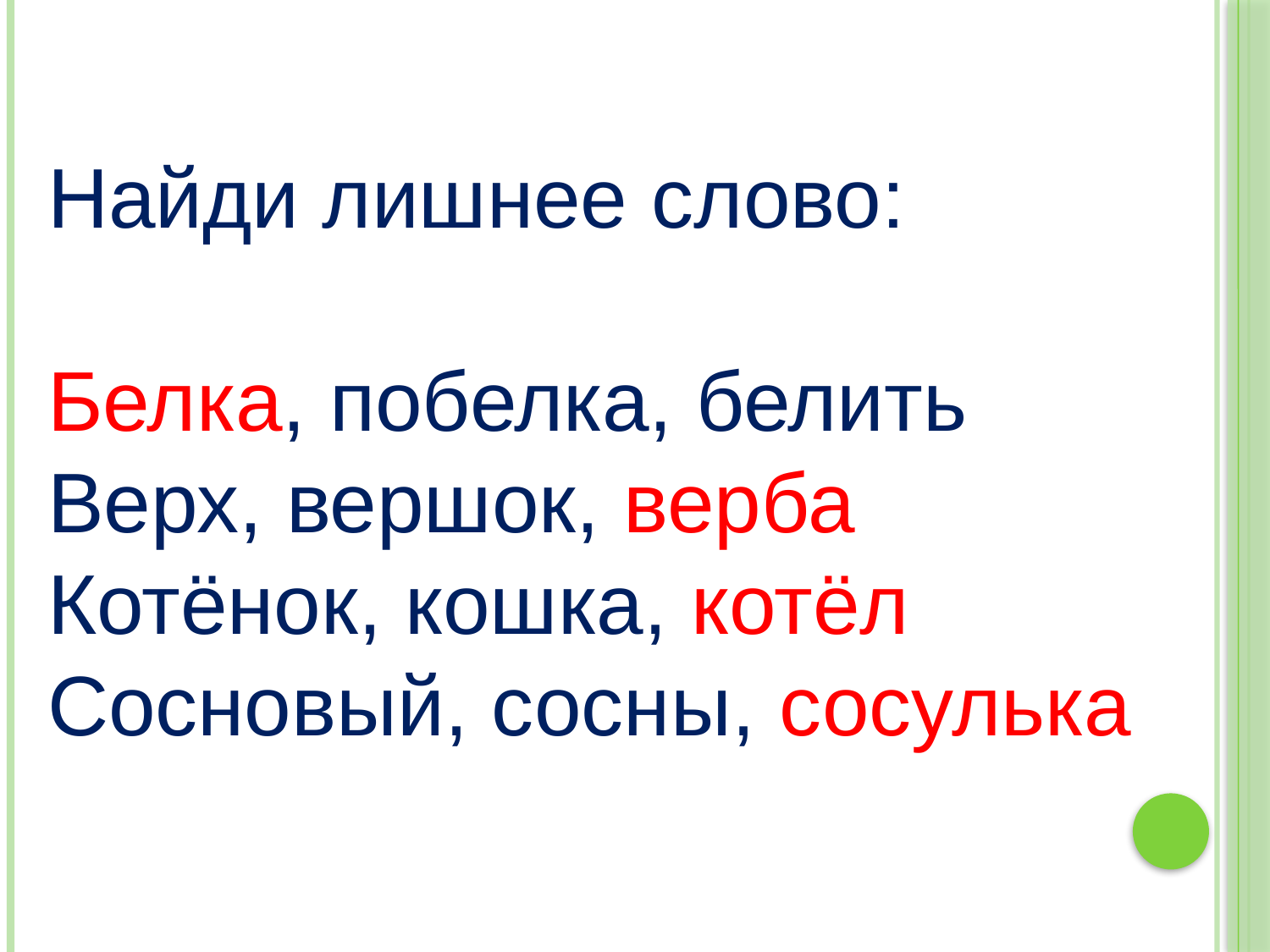

Найди лишнее слово:

Белка, побелка, белить
Верх, вершок, верба
Котёнок, кошка, котёл
Сосновый, сосны, сосулька